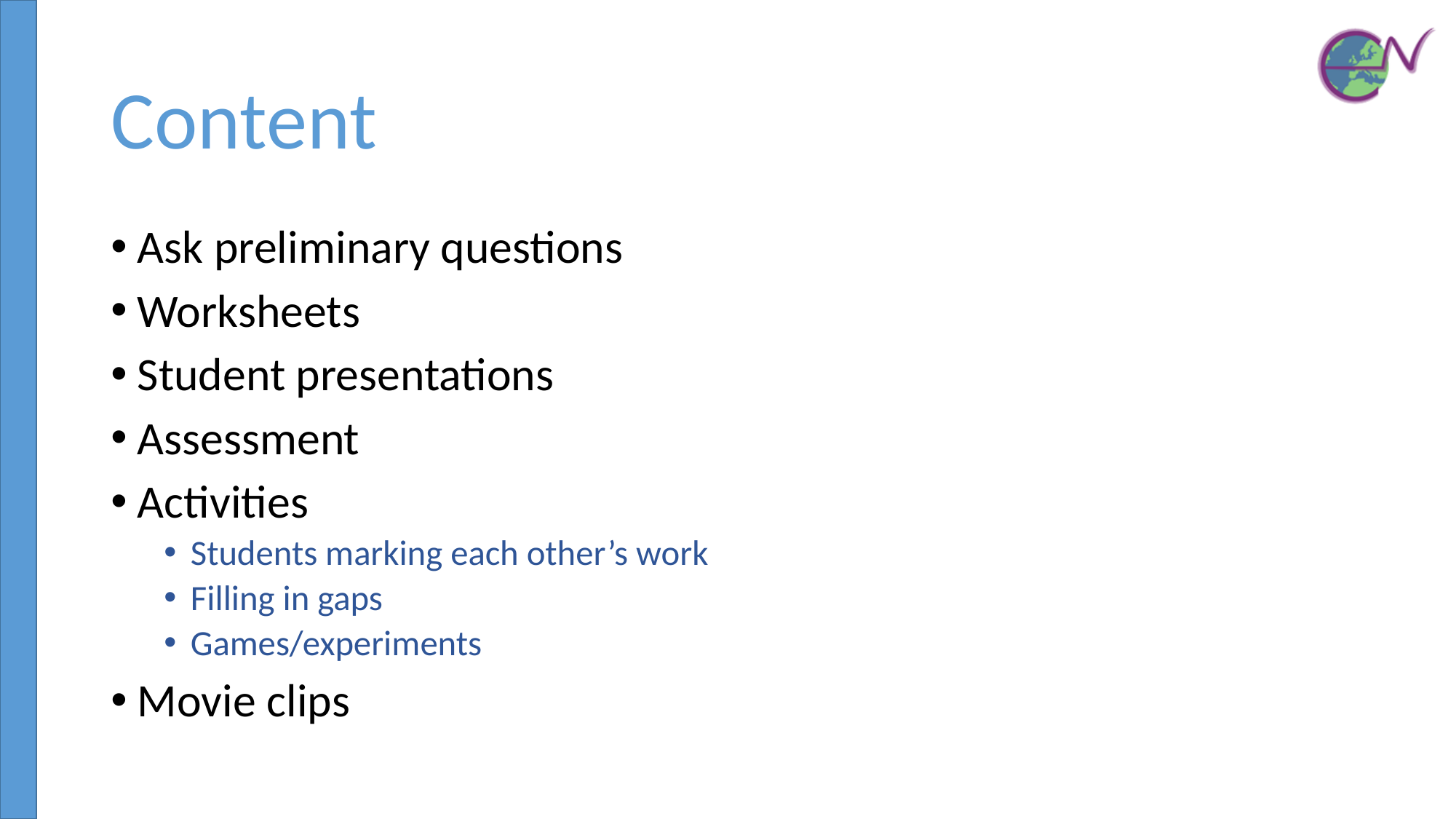

# Content
Ask preliminary questions
Worksheets
Student presentations
Assessment
Activities
Students marking each other’s work
Filling in gaps
Games/experiments
Movie clips